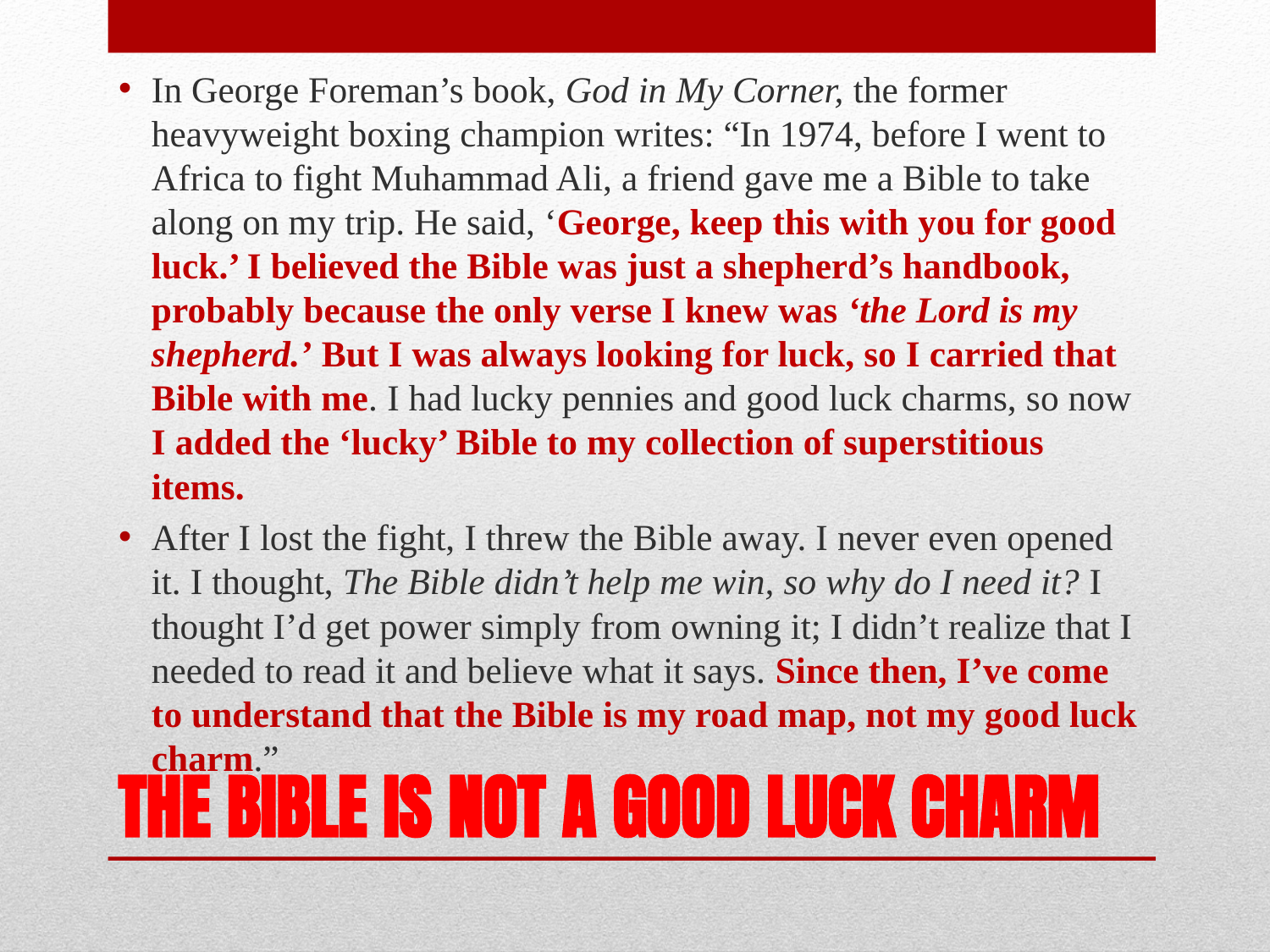

In George Foreman’s book, God in My Corner, the former heavyweight boxing champion writes: “In 1974, before I went to Africa to fight Muhammad Ali, a friend gave me a Bible to take along on my trip. He said, ‘George, keep this with you for good luck.’ I believed the Bible was just a shepherd’s handbook, probably because the only verse I knew was ‘the Lord is my shepherd.’ But I was always looking for luck, so I carried that Bible with me. I had lucky pennies and good luck charms, so now I added the ‘lucky’ Bible to my collection of superstitious items.
After I lost the fight, I threw the Bible away. I never even opened it. I thought, The Bible didn’t help me win, so why do I need it? I thought I’d get power simply from owning it; I didn’t realize that I needed to read it and believe what it says. Since then, I’ve come to understand that the Bible is my road map, not my good luck charm.”

# THE BIBLE IS NOT A GOOD LUCK CHARM